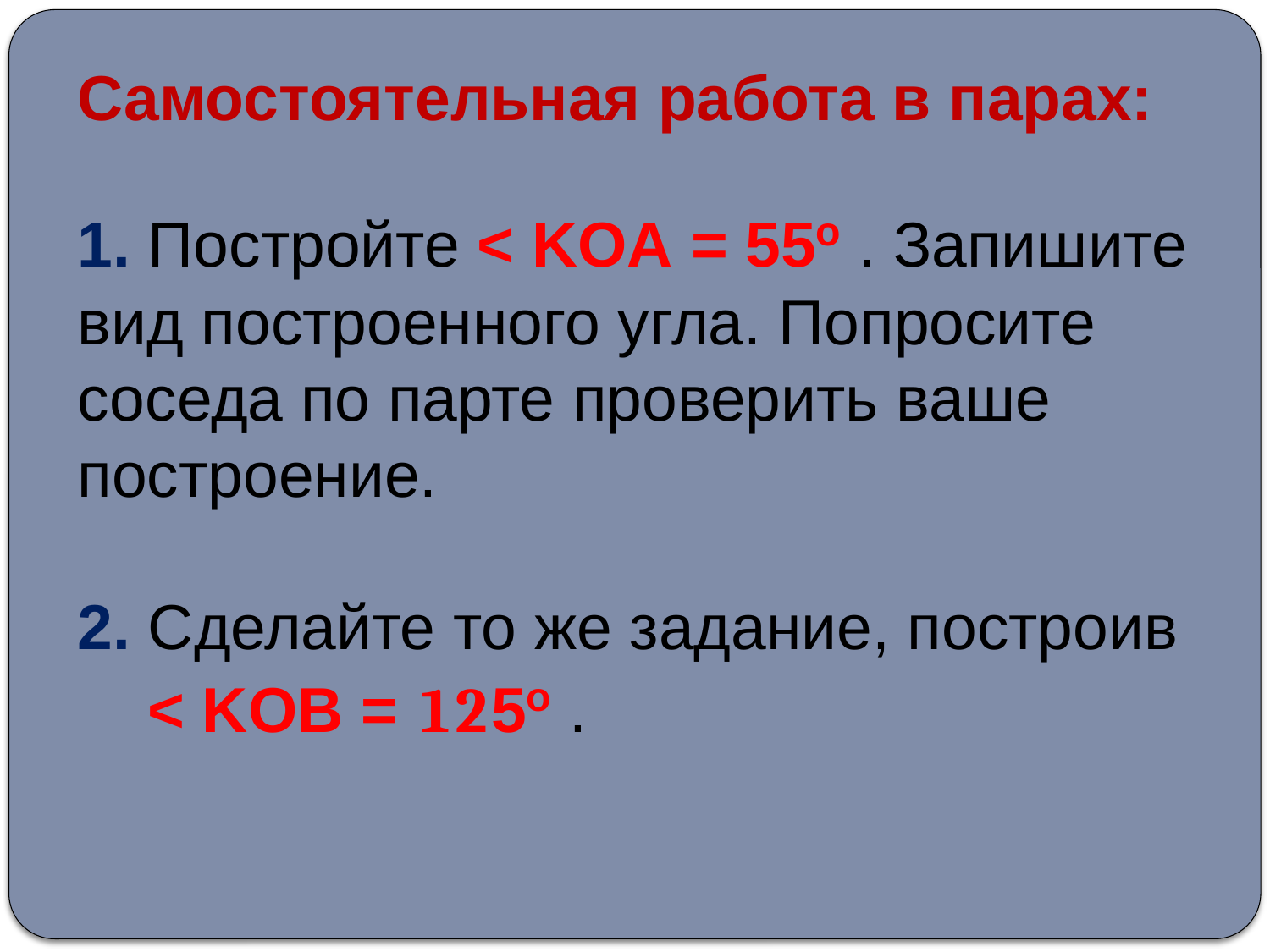

Самостоятельная работа в парах:
1. Постройте < KOA = 55о . Запишите вид построенного угла. Попросите соседа по парте проверить ваше построение.

2. Сделайте то же задание, построив
    < KOB = 125о .